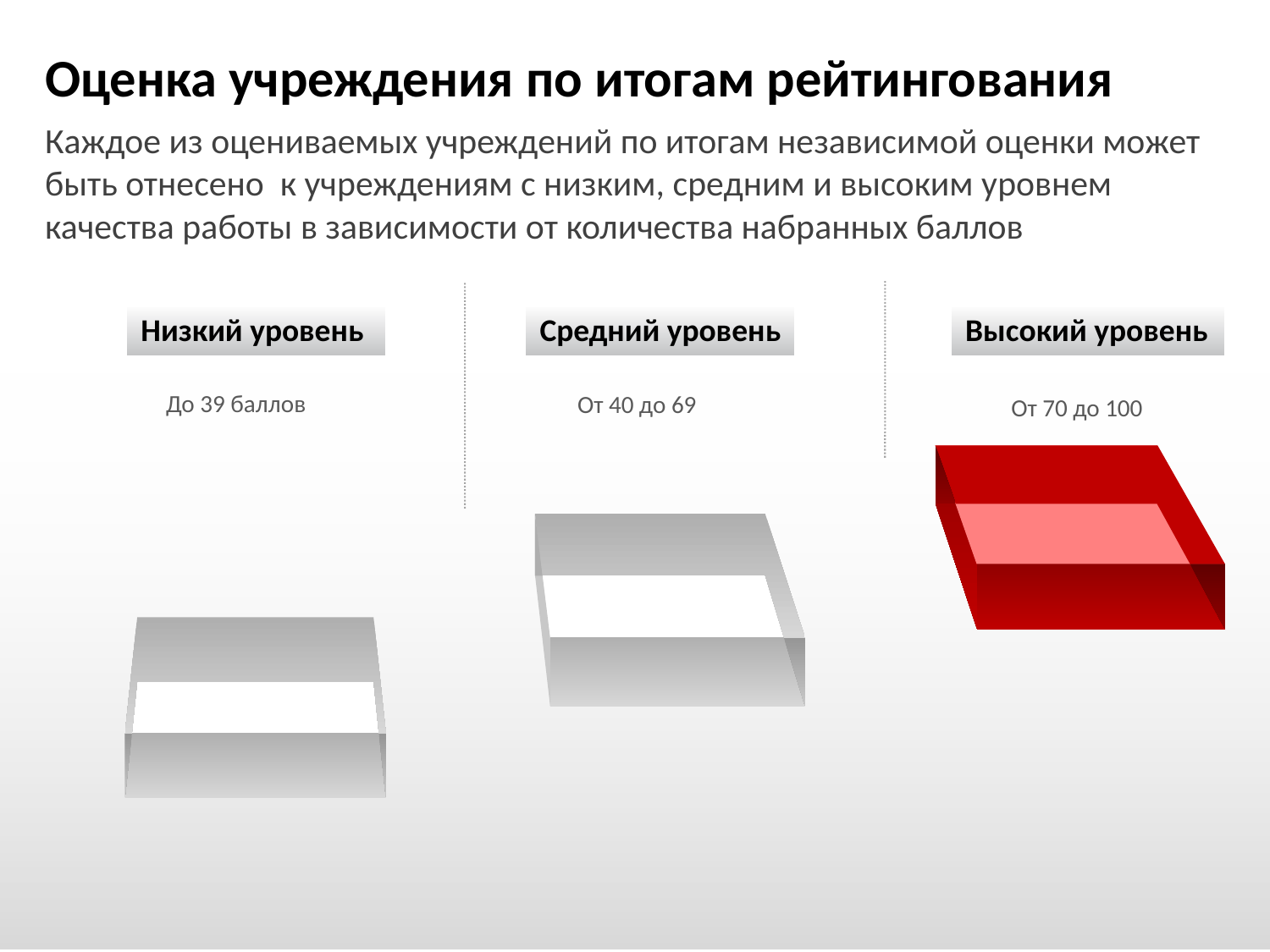

# Оценка учреждения по итогам рейтингования
Каждое из оцениваемых учреждений по итогам независимой оценки может быть отнесено  к учреждениям с низким, средним и высоким уровнем качества работы в зависимости от количества набранных баллов

Средний уровень
Высокий уровень
Низкий уровень
До 39 баллов

От 40 до 69
От 70 до 100